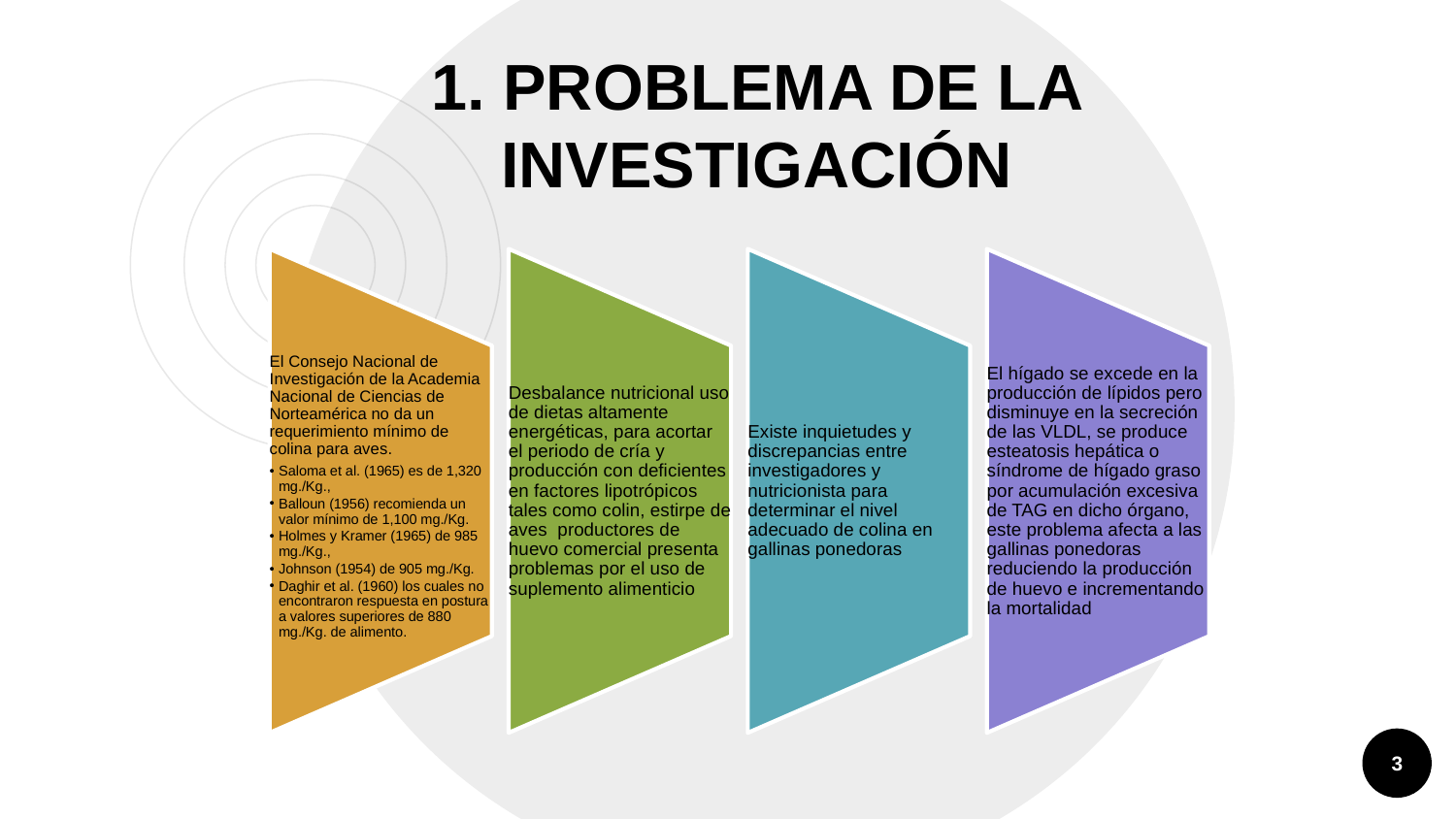

1. PROBLEMA DE LA INVESTIGACIÓN
El Consejo Nacional de Investigación de la Academia Nacional de Ciencias de Norteamérica no da un requerimiento mínimo de colina para aves.
Saloma et al. (1965) es de 1,320 mg./Kg.,
Balloun (1956) recomienda un valor mínimo de 1,100 mg./Kg.
Holmes y Kramer (1965) de 985 mg./Kg.,
Johnson (1954) de 905 mg./Kg.
Daghir et al. (1960) los cuales no encontraron respuesta en postura a valores superiores de 880 mg./Kg. de alimento.
Desbalance nutricional uso de dietas altamente energéticas, para acortar el periodo de cría y producción con deficientes en factores lipotrópicos tales como colin, estirpe de aves  productores de huevo comercial presenta problemas por el uso de suplemento alimenticio
Existe inquietudes y discrepancias entre investigadores y nutricionista para determinar el nivel adecuado de colina en gallinas ponedoras
El hígado se excede en la producción de lípidos pero disminuye en la secreción de las VLDL, se produce esteatosis hepática o síndrome de hígado graso por acumulación excesiva de TAG en dicho órgano, este problema afecta a las gallinas ponedoras reduciendo la producción de huevo e incrementando la mortalidad
3